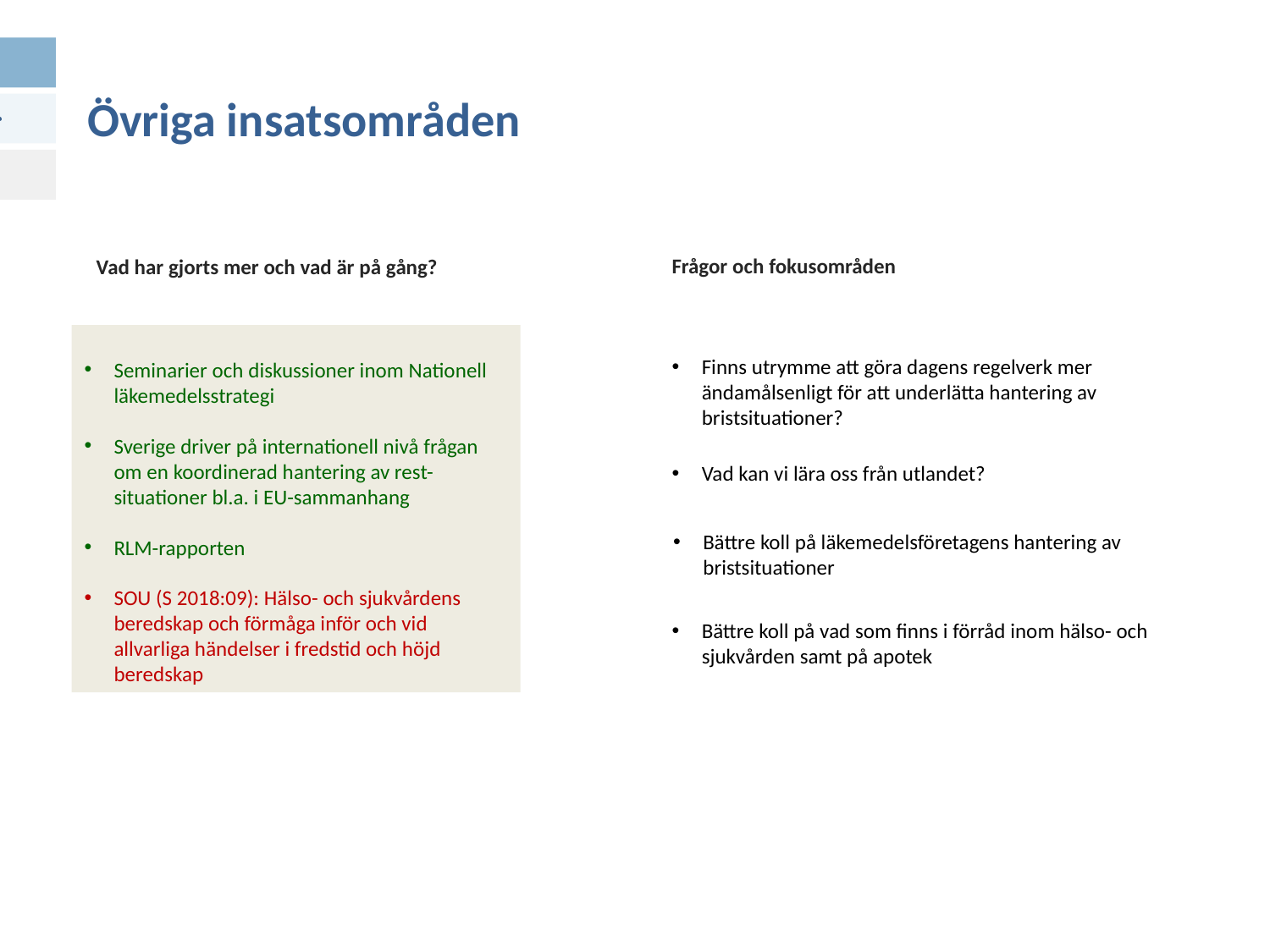

# Övriga insatsområden

Frågor och fokusområden
Vad har gjorts mer och vad är på gång?

Seminarier och diskussioner inom Nationell läkemedelsstrategi

Sverige driver på internationell nivå frågan om en koordinerad hantering av rest-situationer bl.a. i EU-sammanhang

RLM-rapporten

SOU (S 2018:09): Hälso- och sjukvårdens beredskap och förmåga inför och vid allvarliga händelser i fredstid och höjd beredskap
Finns utrymme att göra dagens regelverk mer ändamålsenligt för att underlätta hantering av bristsituationer?
Vad kan vi lära oss från utlandet?
Bättre koll på läkemedelsföretagens hantering av bristsituationer
Bättre koll på vad som finns i förråd inom hälso- och sjukvården samt på apotek
Socialdepartementet